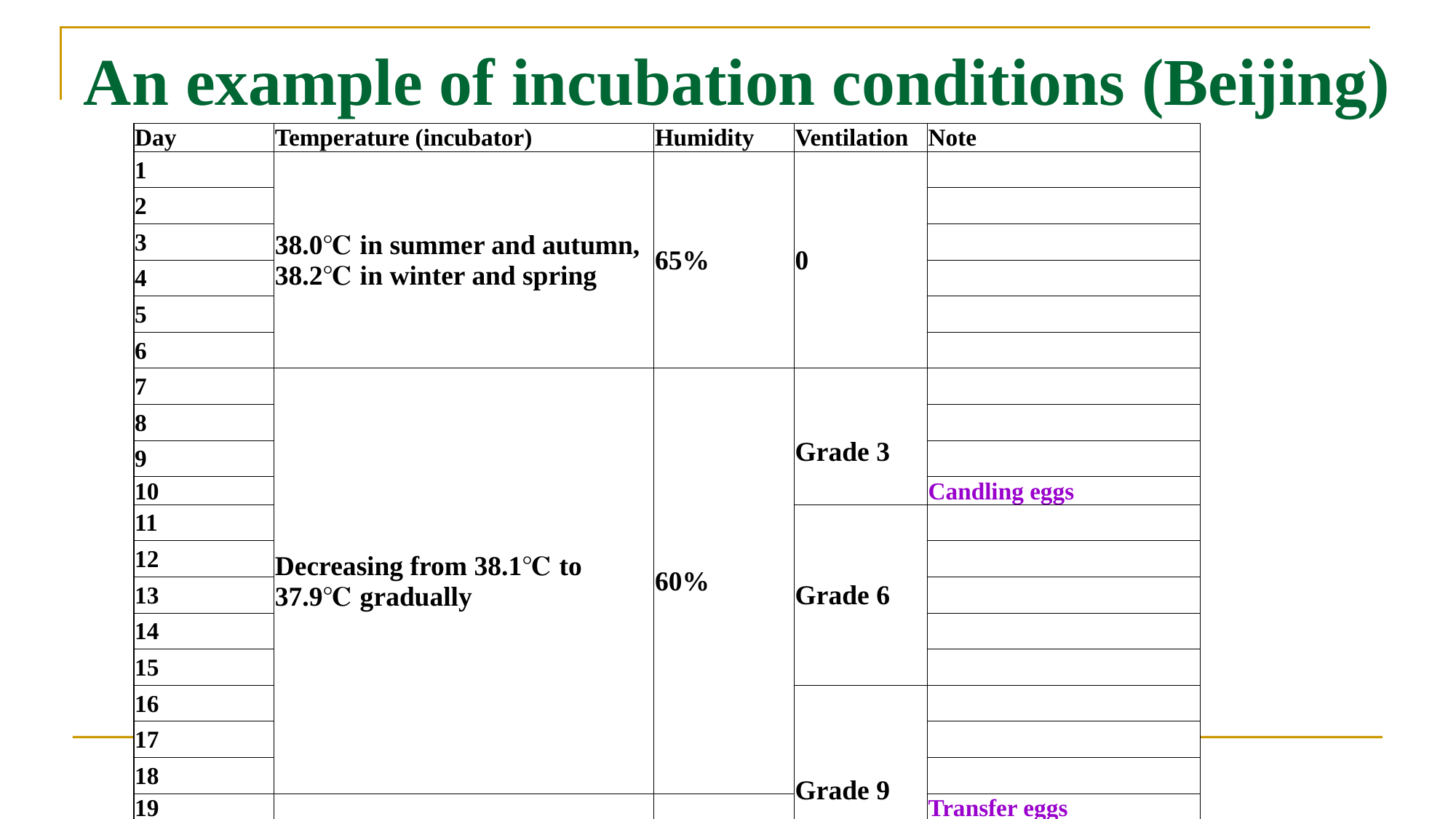

# An example of incubation conditions (Beijing)
| Day | Temperature (incubator) | Humidity | Ventilation | Note |
| --- | --- | --- | --- | --- |
| 1 | 38.0℃ in summer and autumn, 38.2℃ in winter and spring | 65% | 0 |  |
| 2 |  |  |  |  |
| 3 |  |  |  |  |
| 4 |  |  |  |  |
| 5 |  |  |  |  |
| 6 |  |  |  |  |
| 7 | Decreasing from 38.1℃ to 37.9℃ gradually | 60% | Grade 3 |  |
| 8 |  |  |  |  |
| 9 |  |  |  |  |
| 10 |  |  |  | Candling eggs |
| 11 |  |  | Grade 6 |  |
| 12 |  |  |  |  |
| 13 |  |  |  |  |
| 14 |  |  |  |  |
| 15 |  |  |  |  |
| 16 |  |  | Grade 9 |  |
| 17 |  |  |  |  |
| 18 |  |  |  |  |
| 19 | 37.6 | 75% |  | Transfer eggs |
| 20 |  |  |  |  |
| 21 |  |  |  |  |